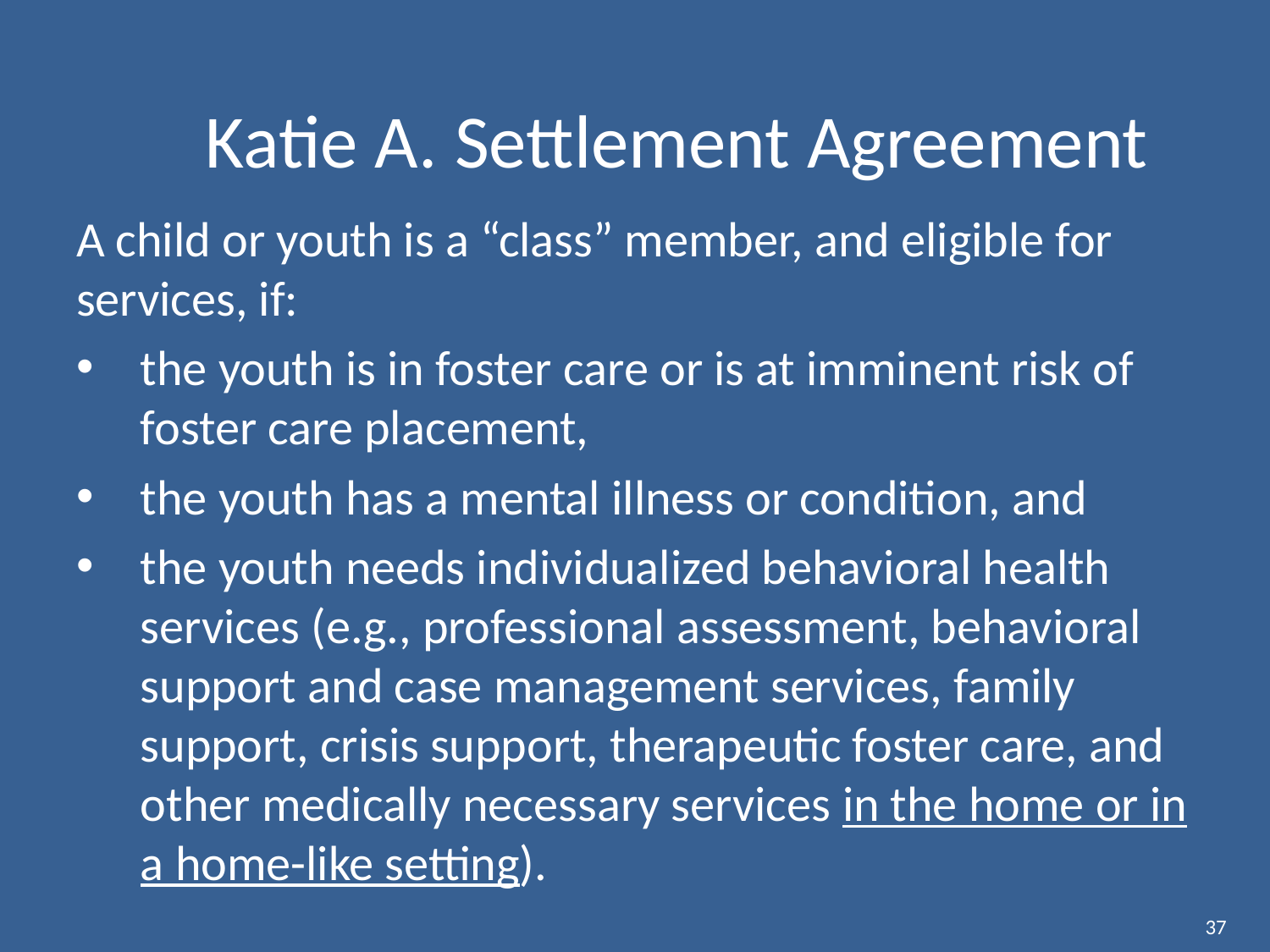

# Katie A. Settlement Agreement
A child or youth is a “class” member, and eligible for services, if:
the youth is in foster care or is at imminent risk of foster care placement,
the youth has a mental illness or condition, and
the youth needs individualized behavioral health services (e.g., professional assessment, behavioral support and case management services, family support, crisis support, therapeutic foster care, and other medically necessary services in the home or in a home-like setting).

37